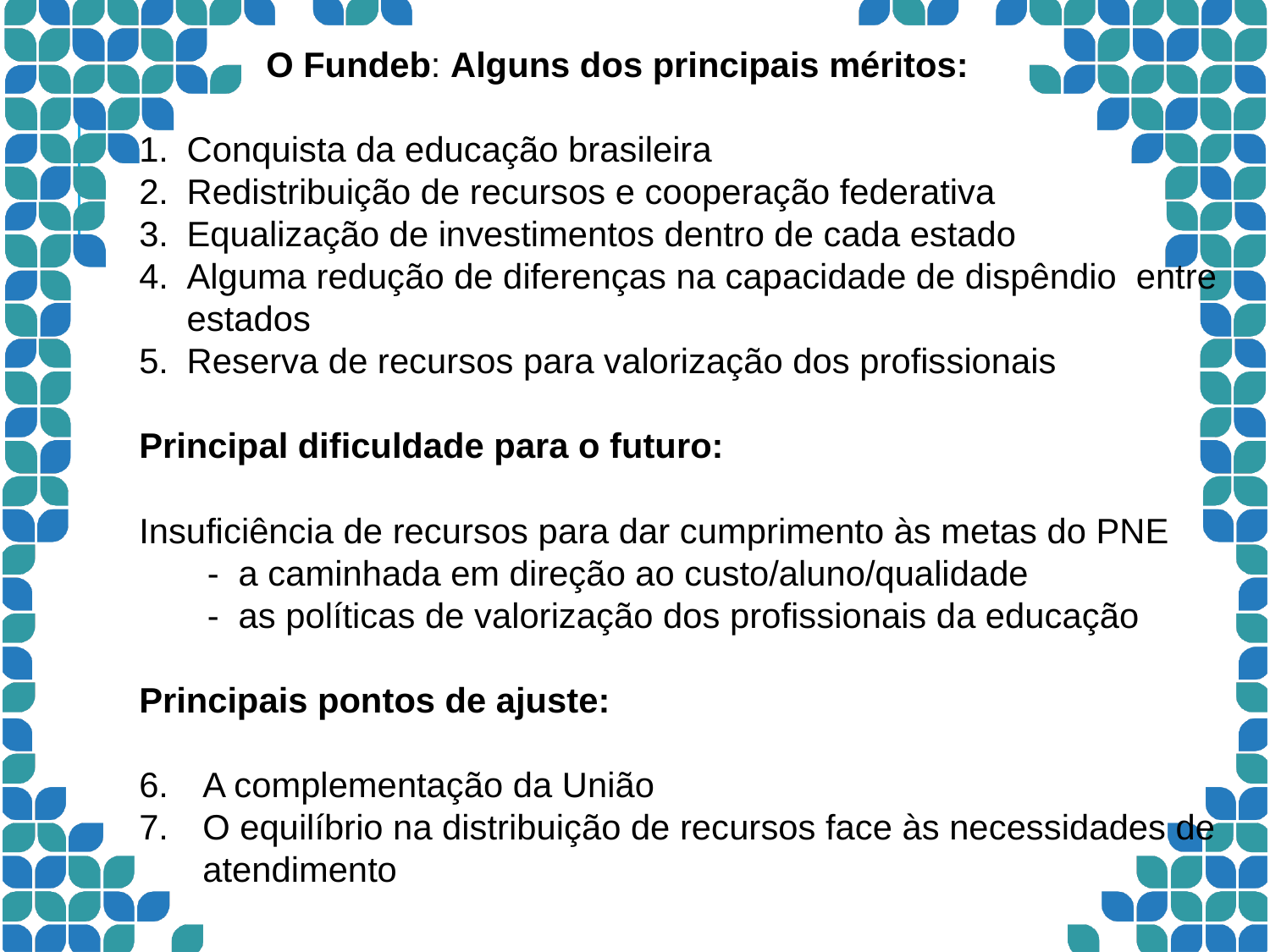

O Fundeb: Alguns dos principais méritos:

Conquista da educação brasileira
Redistribuição de recursos e cooperação federativa
Equalização de investimentos dentro de cada estado
Alguma redução de diferenças na capacidade de dispêndio  entre estados
Reserva de recursos para valorização dos profissionais

Principal dificuldade para o futuro:

Insuficiência de recursos para dar cumprimento às metas do PNE
       -  a caminhada em direção ao custo/aluno/qualidade
       -  as políticas de valorização dos profissionais da educação

Principais pontos de ajuste:

A complementação da União
O equilíbrio na distribuição de recursos face às necessidades de atendimento